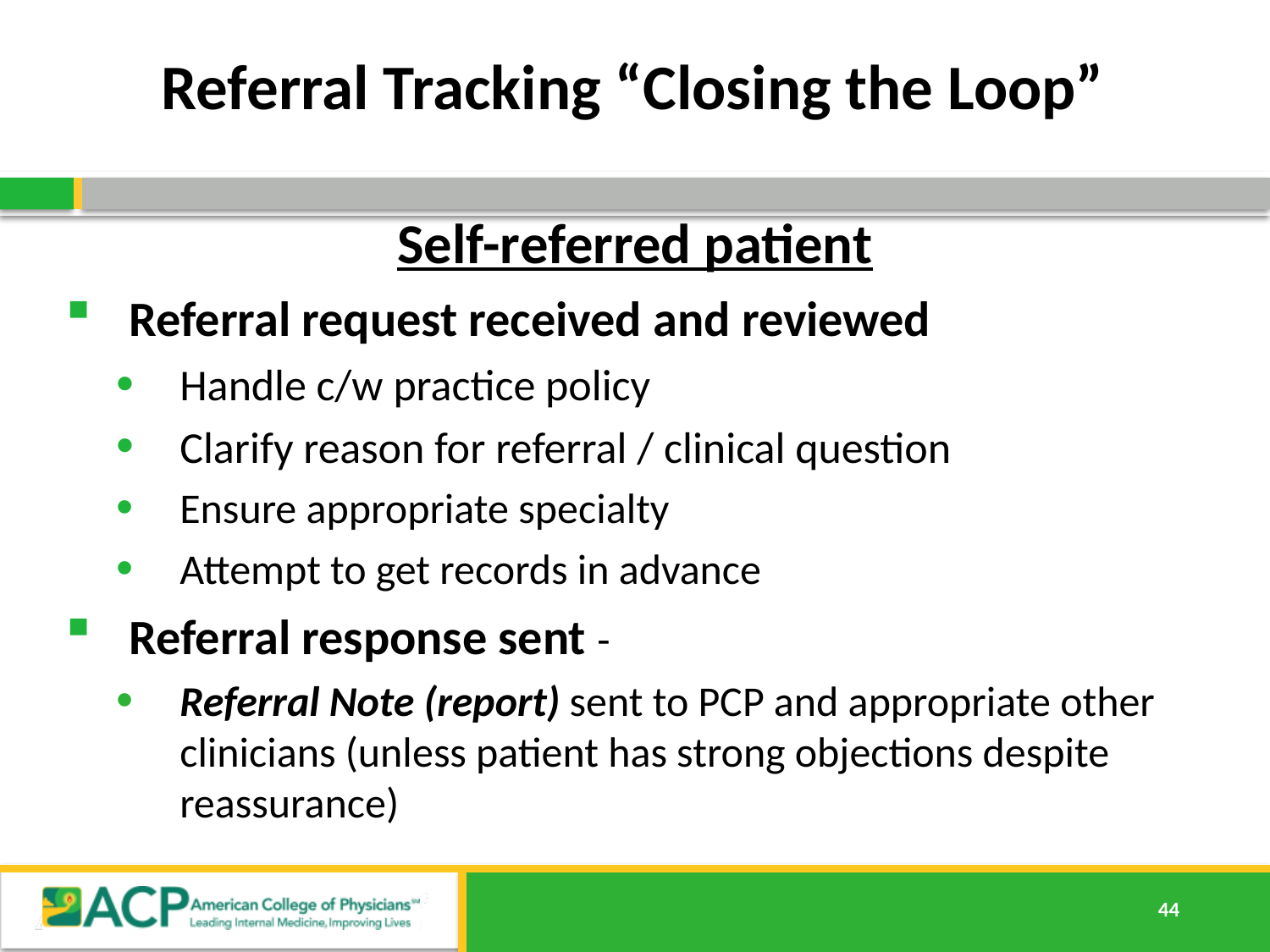

# Referral Tracking “Closing the Loop”
Self-referred patient
Referral request received and reviewed
Handle c/w practice policy
Clarify reason for referral / clinical question
Ensure appropriate specialty
Attempt to get records in advance
Referral response sent -
Referral Note (report) sent to PCP and appropriate other clinicians (unless patient has strong objections despite reassurance)